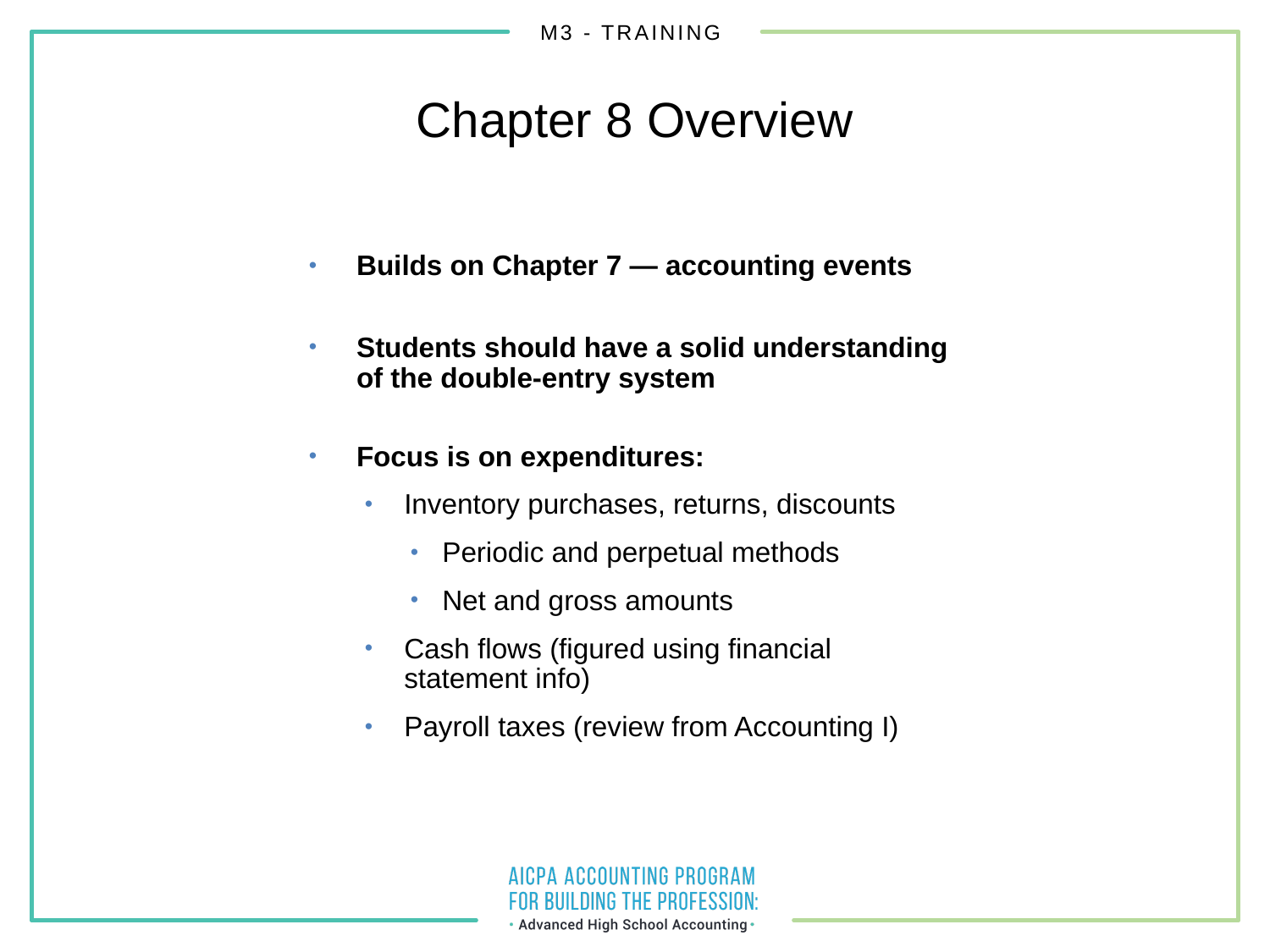

Chapter 8 Overview
Builds on Chapter 7 — accounting events
Students should have a solid understanding of the double-entry system
Focus is on expenditures:
Inventory purchases, returns, discounts
Periodic and perpetual methods
Net and gross amounts
Cash flows (figured using financial statement info)
Payroll taxes (review from Accounting I)